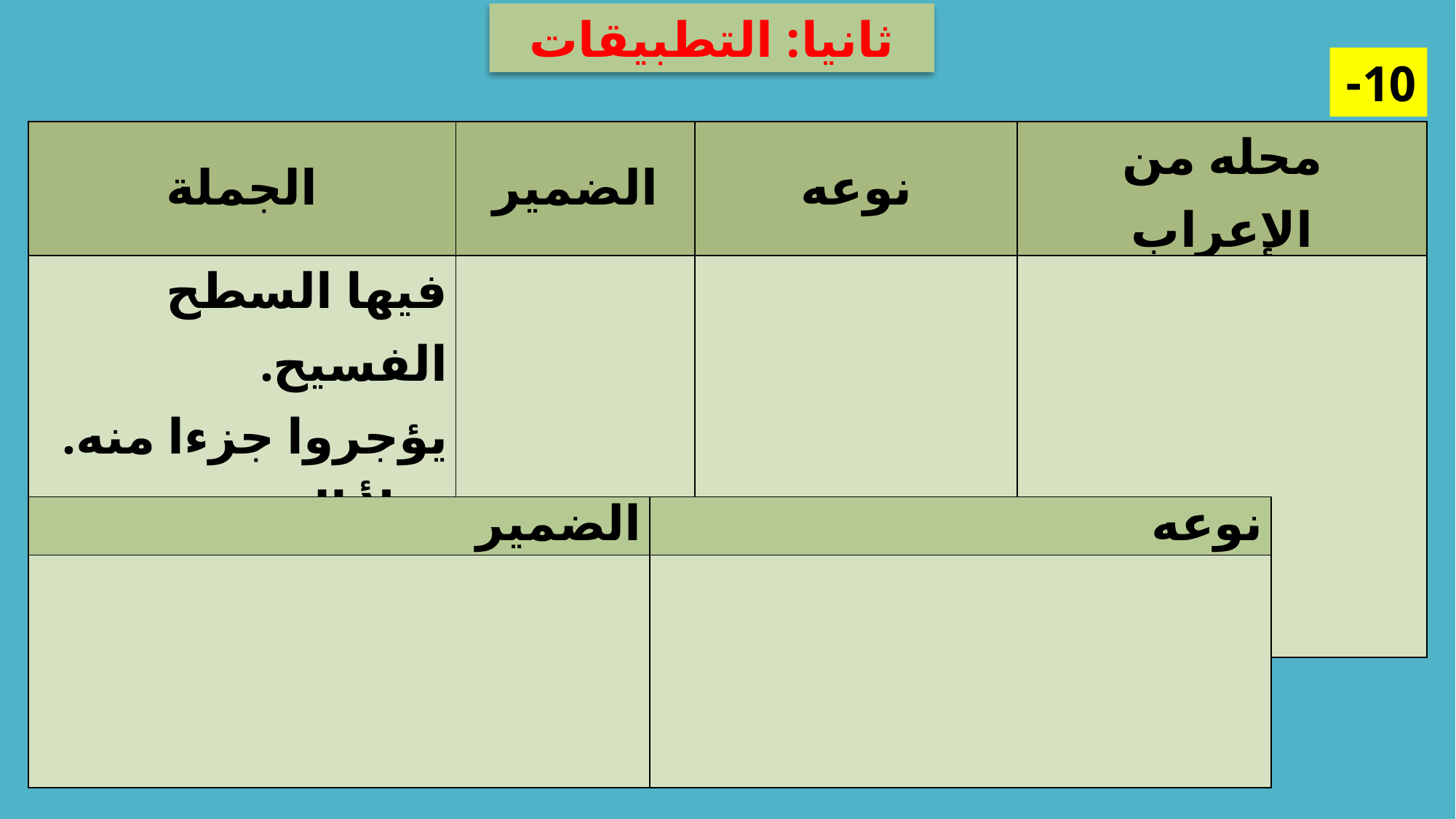

ثانيا: التطبيقات
10-
| الجملة | الضمير | نوعه | محله من الإعراب |
| --- | --- | --- | --- |
| فيها السطح الفسيح. يؤجروا جزءا منه. تملأ الحيز. وهي لا تكف عن الحركة. |  |  |  |
| الضمير | نوعه |
| --- | --- |
|  |  |
11-